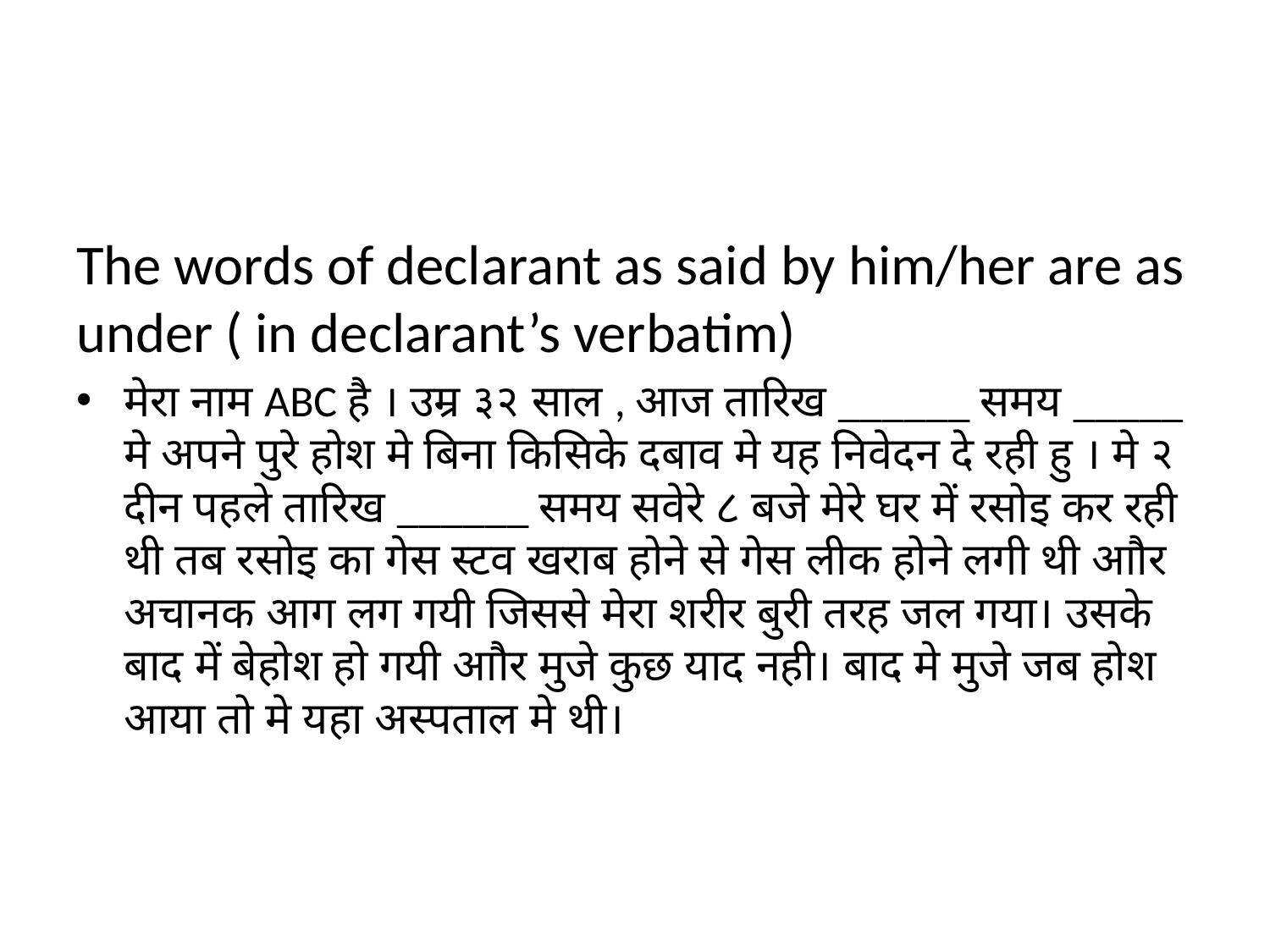

#
The words of declarant as said by him/her are as under ( in declarant’s verbatim)
मेरा नाम ABC है । उम्र ३२ साल , आज तारिख ______ समय _____ मे अपने पुरे होश मे बिना किसिके दबाव मे यह निवेदन दे रही हु । मे २ दीन पहले तारिख ______ समय सवेरे ८ बजे मेरे घर में रसोइ कर रही थी तब रसोइ का गेस स्टव खराब होने से गेस लीक होने लगी थी आौर अचानक आग लग गयी जिससे मेरा शरीर बुरी तरह जल गया। उसके बाद में बेहोश हो गयी आौर मुजे कुछ याद नही। बाद मे मुजे जब होश आया तो मे यहा अस्पताल मे थी।